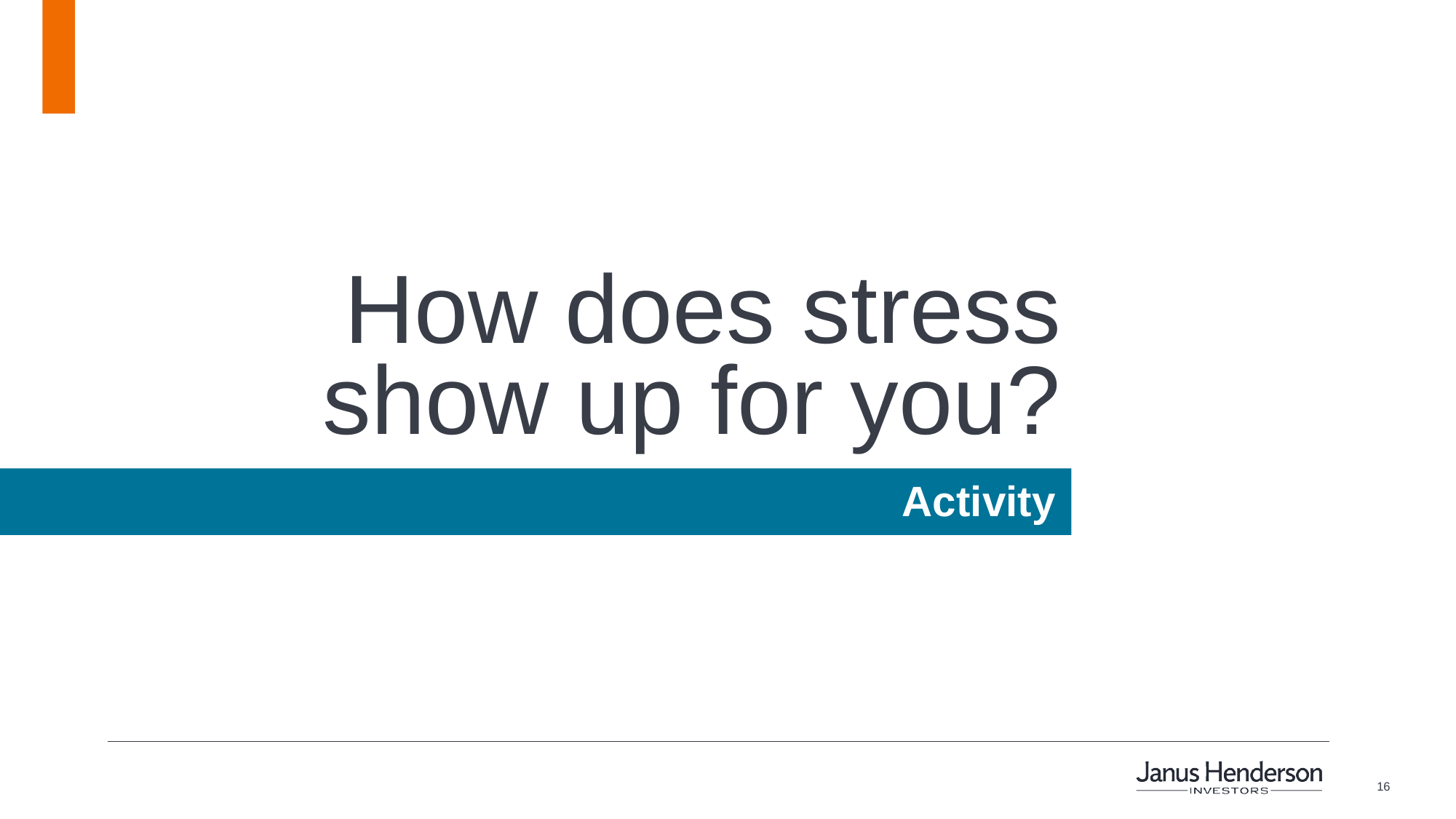

How does stress show up for you?

Activity